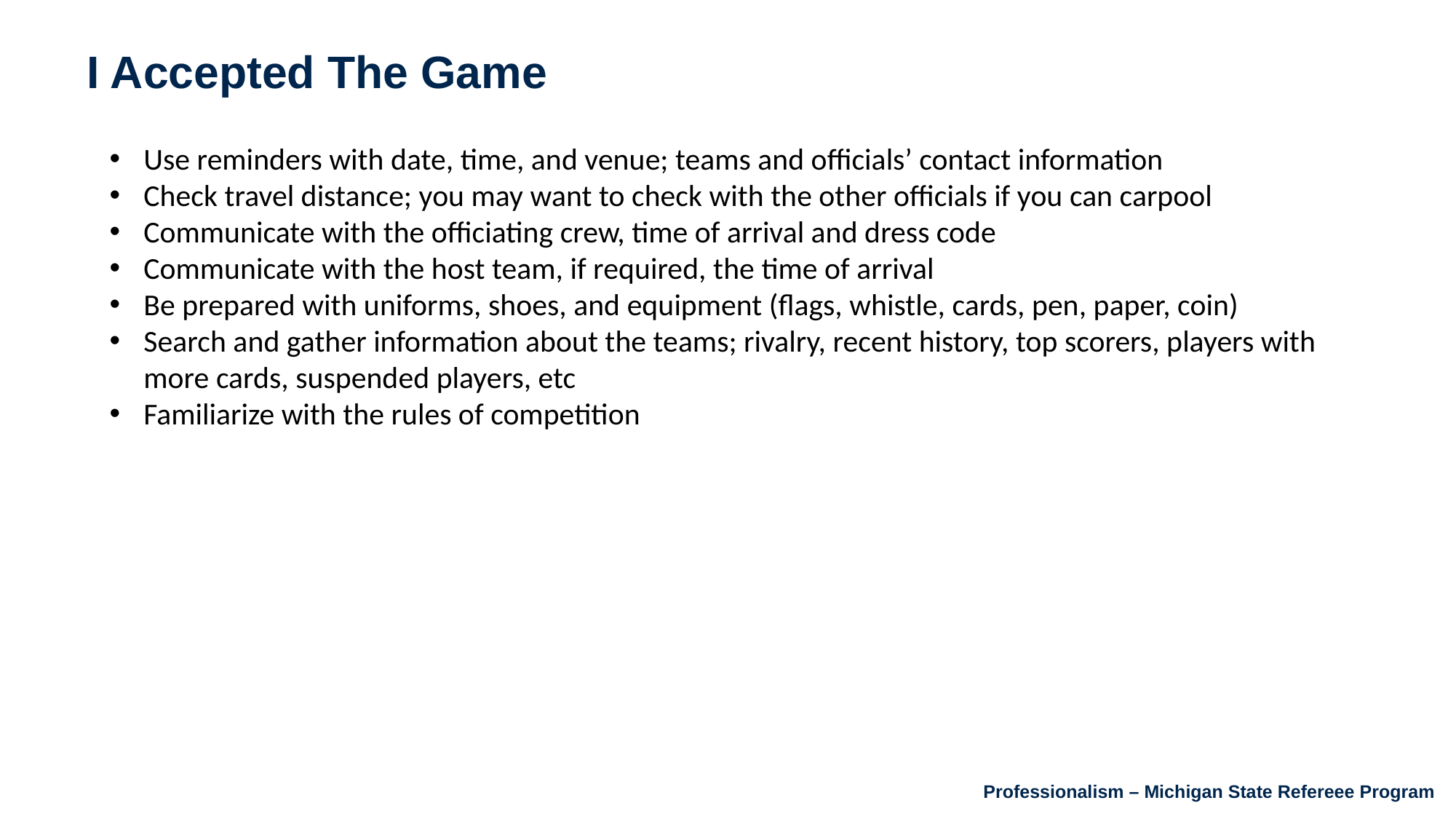

I Accepted The Game

Use reminders with date, time, and venue; teams and officials’ contact information
Check travel distance; you may want to check with the other officials if you can carpool
Communicate with the officiating crew, time of arrival and dress code
Communicate with the host team, if required, the time of arrival
Be prepared with uniforms, shoes, and equipment (flags, whistle, cards, pen, paper, coin)
Search and gather information about the teams; rivalry, recent history, top scorers, players with more cards, suspended players, etc
Familiarize with the rules of competition

Professionalism – Michigan State Refereee Program